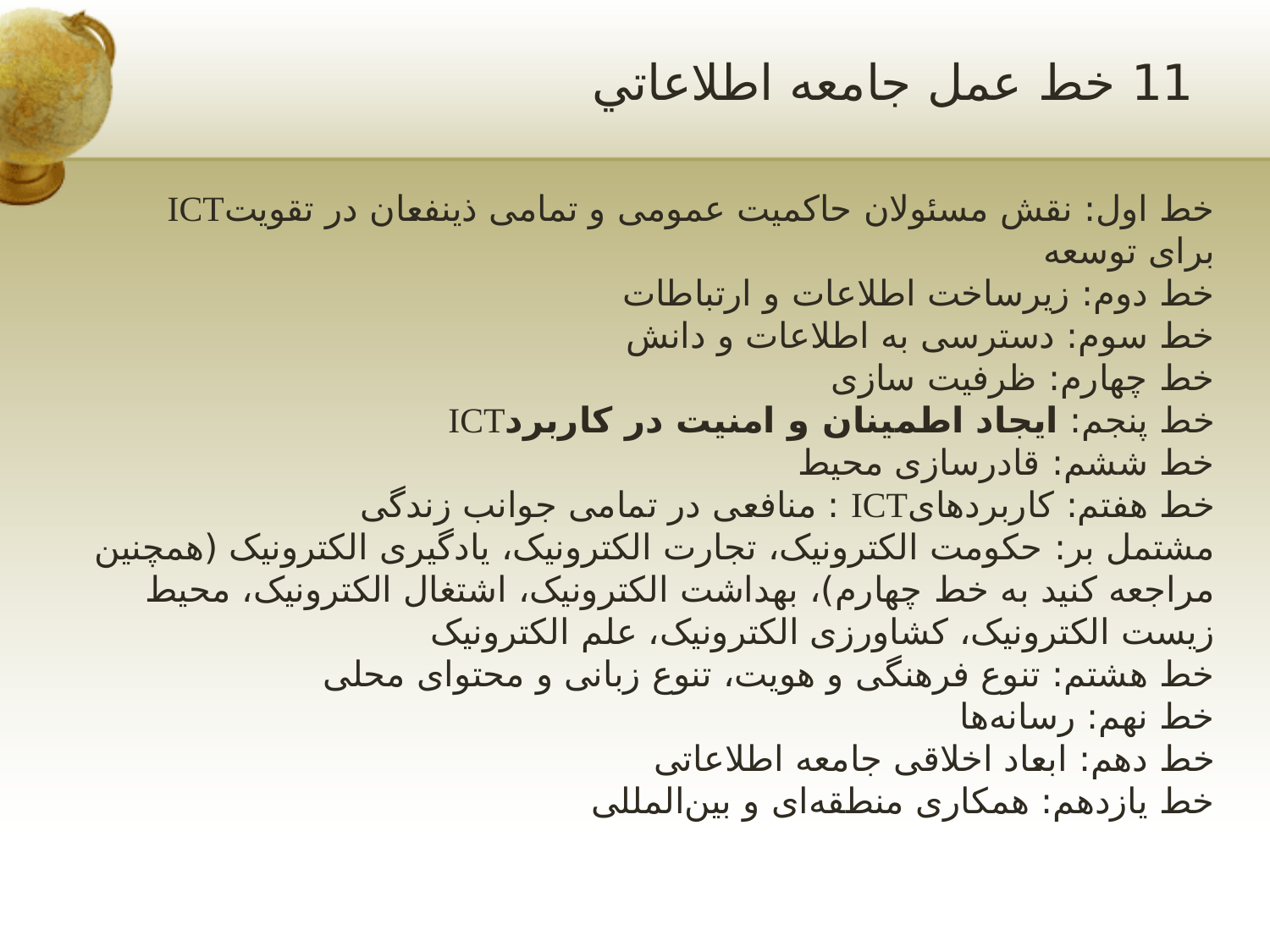

# 11 خط‌ عمل‌ جامعه اطلاعاتي
خط اول: نقش مسئولان حاکمیت عمومی و تمامی ذینفعان در تقویتICT  برای توسعه
خط دوم: زیرساخت اطلاعات و ارتباطات
خط سوم: دسترسی به اطلاعات و دانش
خط چهارم: ظرفیت سازی
خط پنجم: ایجاد اطمینان و امنیت در کاربردICT
خط ششم: قادرسازی محیط
خط هفتم: کاربردهایICT : منافعی در تمامی جوانب زندگی
مشتمل بر: حکومت الکترونیک، تجارت الکترونیک، یادگیری الکترونیک (همچنین مراجعه کنید به خط چهارم)، بهداشت الکترونیک، اشتغال الکترونیک، محیط زیست الکترونیک، کشاورزی الکترونیک، علم الکترونیک
خط هشتم: تنوع فرهنگی و هویت، تنوع زبانی و محتوای محلی
خط نهم: رسانه‌ها
خط دهم: ابعاد اخلاقی جامعه اطلاعاتی
خط یازدهم: همکاری منطقه‌ای و بین‌المللی